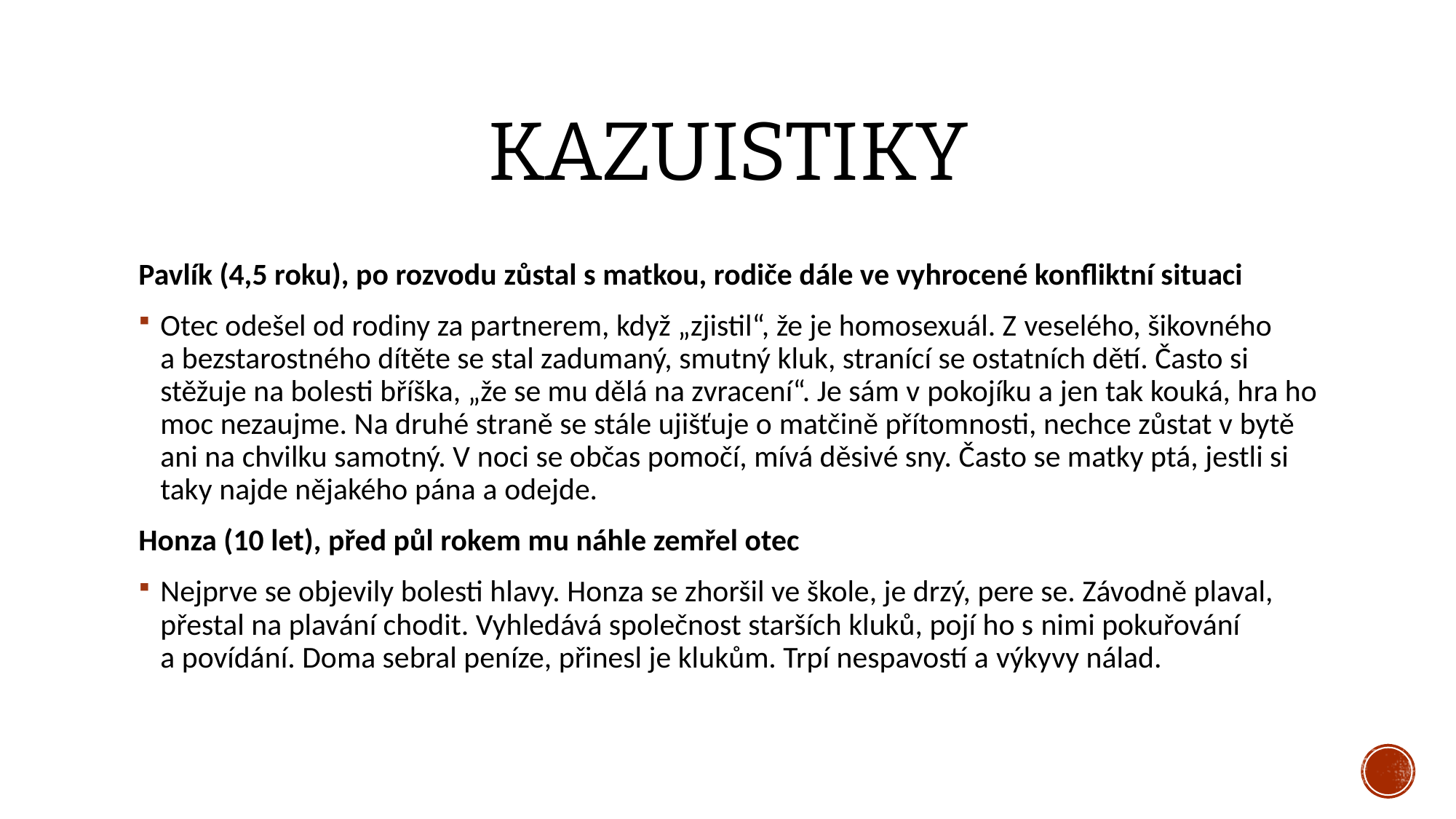

# Kazuistiky
Pavlík (4,5 roku), po rozvodu zůstal s matkou, rodiče dále ve vyhrocené konfliktní situaci
Otec odešel od rodiny za partnerem, když „zjistil“, že je homosexuál. Z veselého, šikovného a bezstarostného dítěte se stal zadumaný, smutný kluk, stranící se ostatních dětí. Často si stěžuje na bolesti bříška, „že se mu dělá na zvracení“. Je sám v pokojíku a jen tak kouká, hra ho moc nezaujme. Na druhé straně se stále ujišťuje o matčině přítomnosti, nechce zůstat v bytě ani na chvilku samotný. V noci se občas pomočí, mívá děsivé sny. Často se matky ptá, jestli si taky najde nějakého pána a odejde.
Honza (10 let), před půl rokem mu náhle zemřel otec
Nejprve se objevily bolesti hlavy. Honza se zhoršil ve škole, je drzý, pere se. Závodně plaval, přestal na plavání chodit. Vyhledává společnost starších kluků, pojí ho s nimi pokuřování a povídání. Doma sebral peníze, přinesl je klukům. Trpí nespavostí a výkyvy nálad.